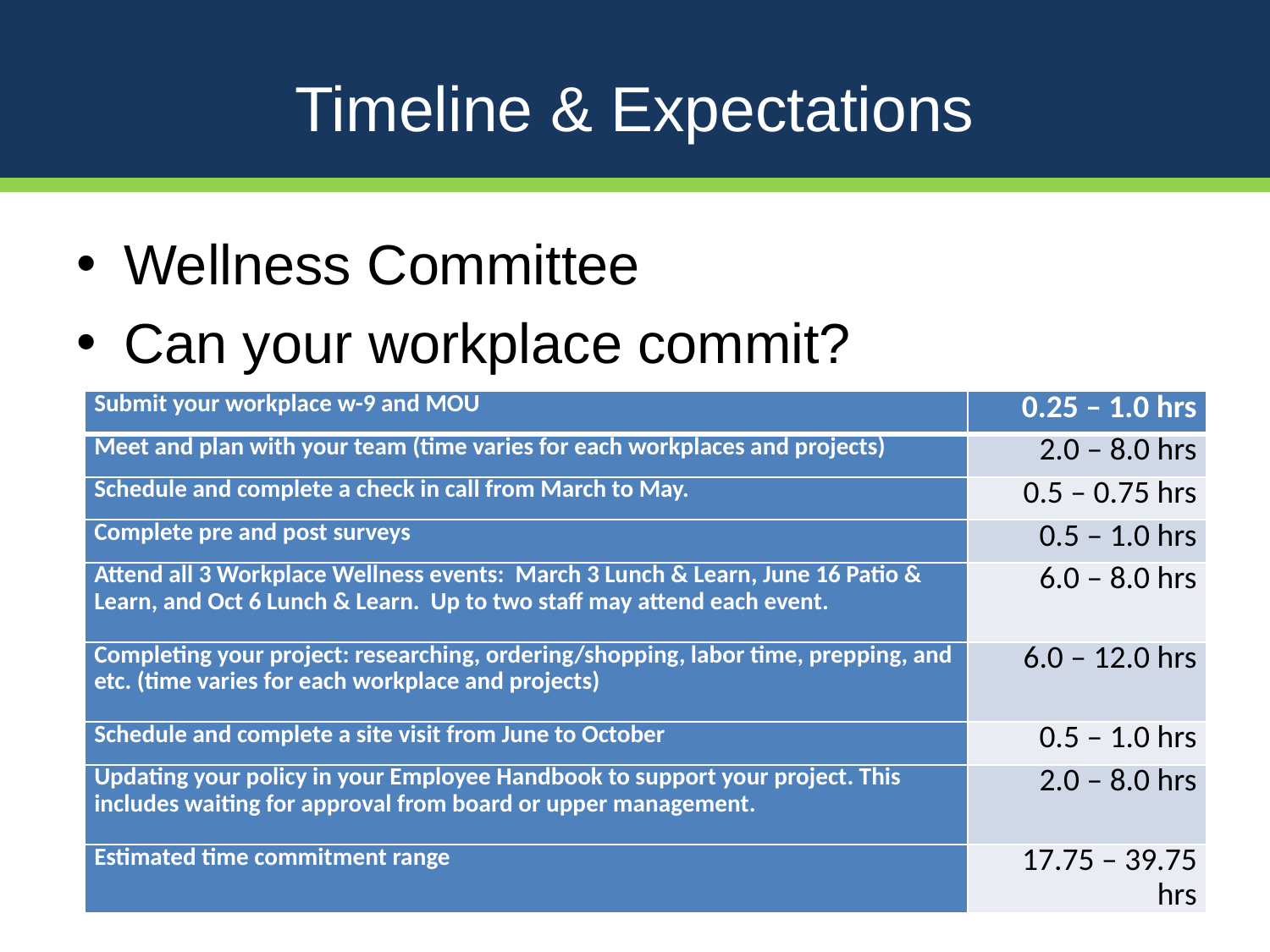

# Timeline & Expectations
Wellness Committee
Can your workplace commit?

| Submit your workplace w-9 and MOU | 0.25 – 1.0 hrs |
| --- | --- |
| Meet and plan with your team (time varies for each workplaces and projects) | 2.0 – 8.0 hrs |
| Schedule and complete a check in call from March to May. | 0.5 – 0.75 hrs |
| Complete pre and post surveys | 0.5 – 1.0 hrs |
| Attend all 3 Workplace Wellness events: March 3 Lunch & Learn, June 16 Patio & Learn, and Oct 6 Lunch & Learn. Up to two staff may attend each event. | 6.0 – 8.0 hrs |
| Completing your project: researching, ordering/shopping, labor time, prepping, and etc. (time varies for each workplace and projects) | 6.0 – 12.0 hrs |
| Schedule and complete a site visit from June to October | 0.5 – 1.0 hrs |
| Updating your policy in your Employee Handbook to support your project. This includes waiting for approval from board or upper management. | 2.0 – 8.0 hrs |
| Estimated time commitment range | 17.75 – 39.75 hrs |